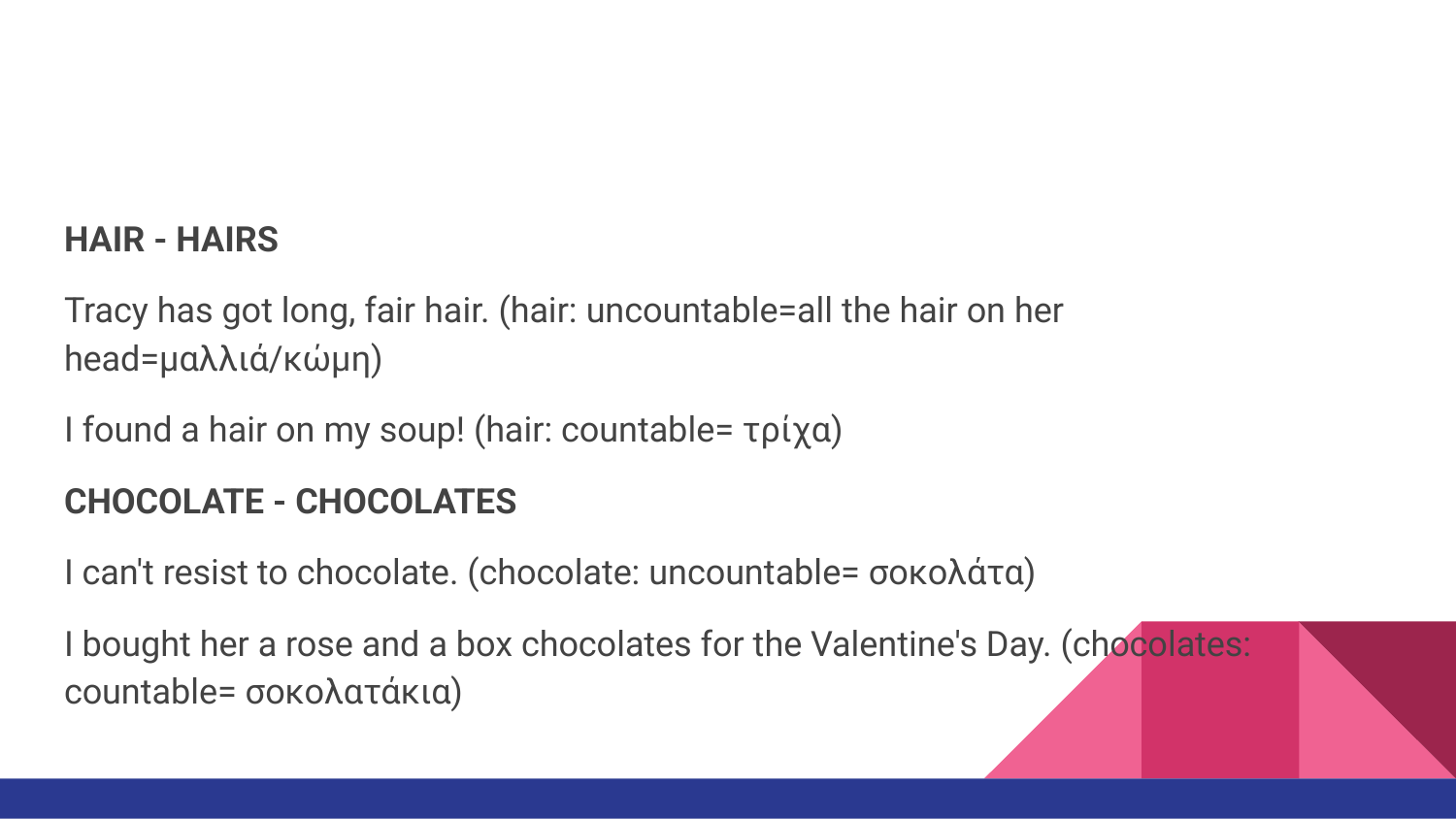

#
HAIR - HAIRS
Tracy has got long, fair hair. (hair: uncountable=all the hair on her head=μαλλιά/κώμη)
I found a hair on my soup! (hair: countable= τρίχα)
CHOCOLATE - CHOCOLATES
I can't resist to chocolate. (chocolate: uncountable= σοκολάτα)
I bought her a rose and a box chocolates for the Valentine's Day. (chocolates: countable= σοκολατάκια)